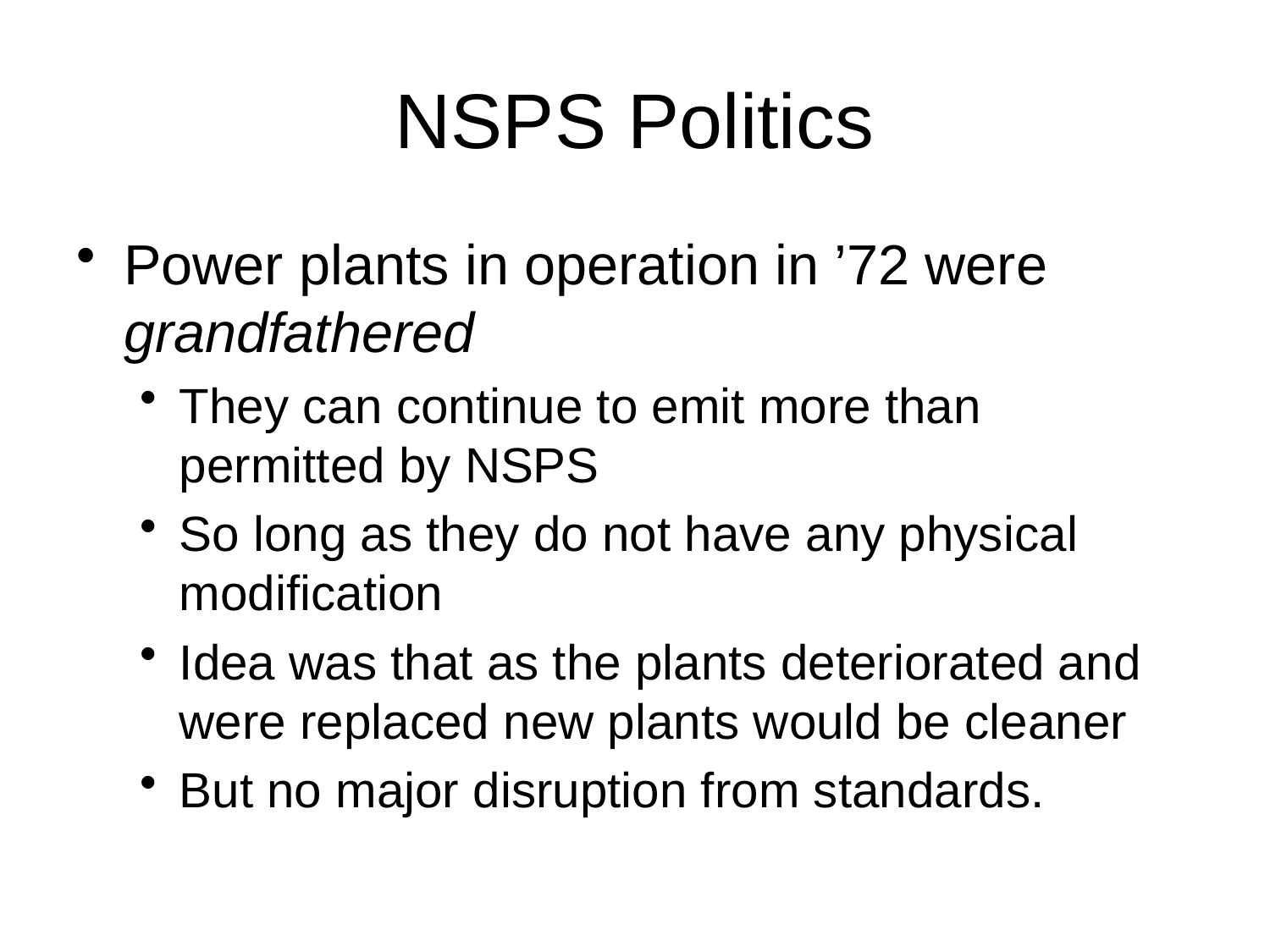

# NSPS Politics
Power plants in operation in ’72 were grandfathered
They can continue to emit more than permitted by NSPS
So long as they do not have any physical modification
Idea was that as the plants deteriorated and were replaced new plants would be cleaner
But no major disruption from standards.